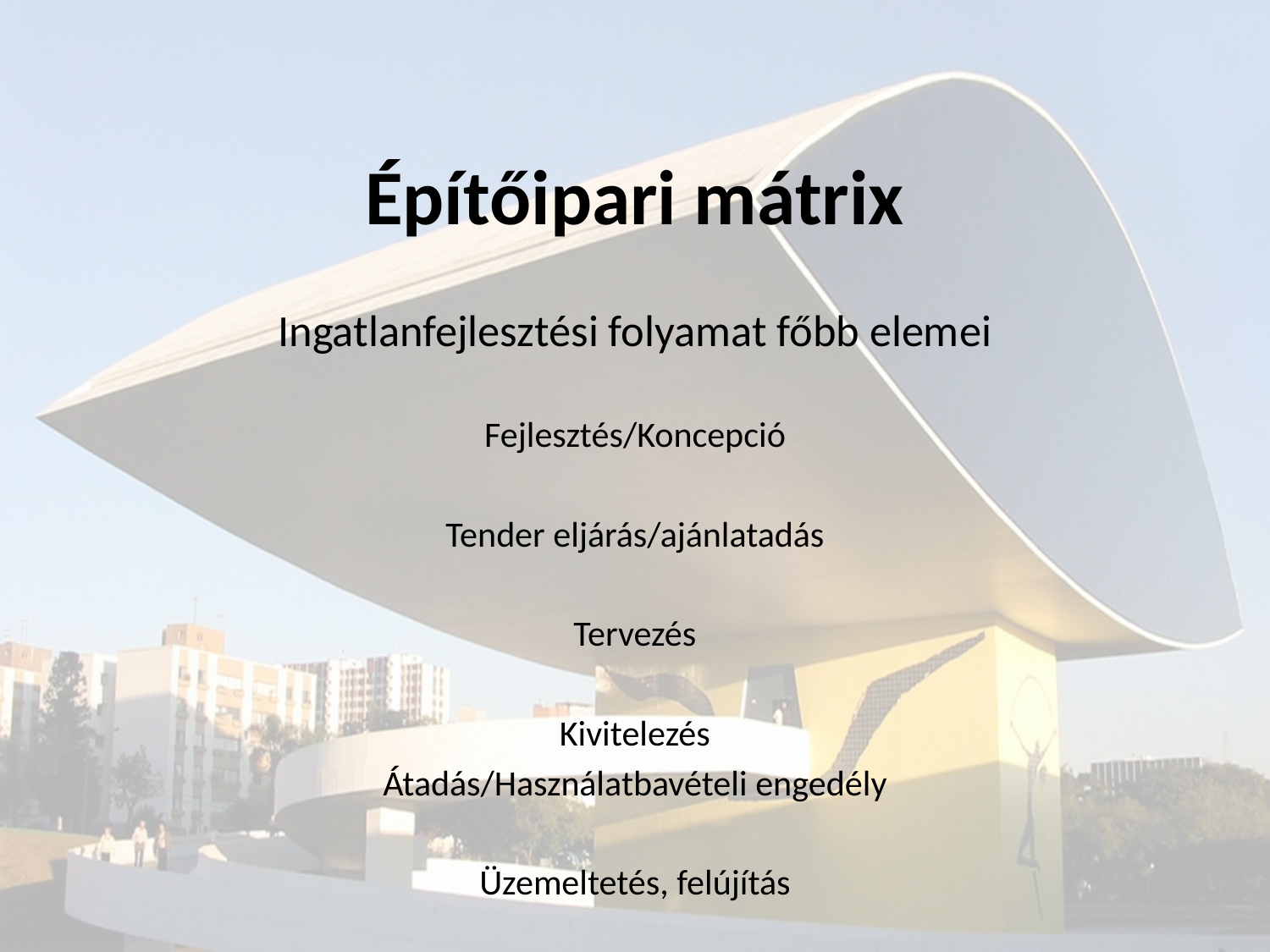

# Építőipari mátrix
Ingatlanfejlesztési folyamat főbb elemei

Fejlesztés/Koncepció

Tender eljárás/ajánlatadás

Tervezés

Kivitelezés
Átadás/Használatbavételi engedély

Üzemeltetés, felújítás